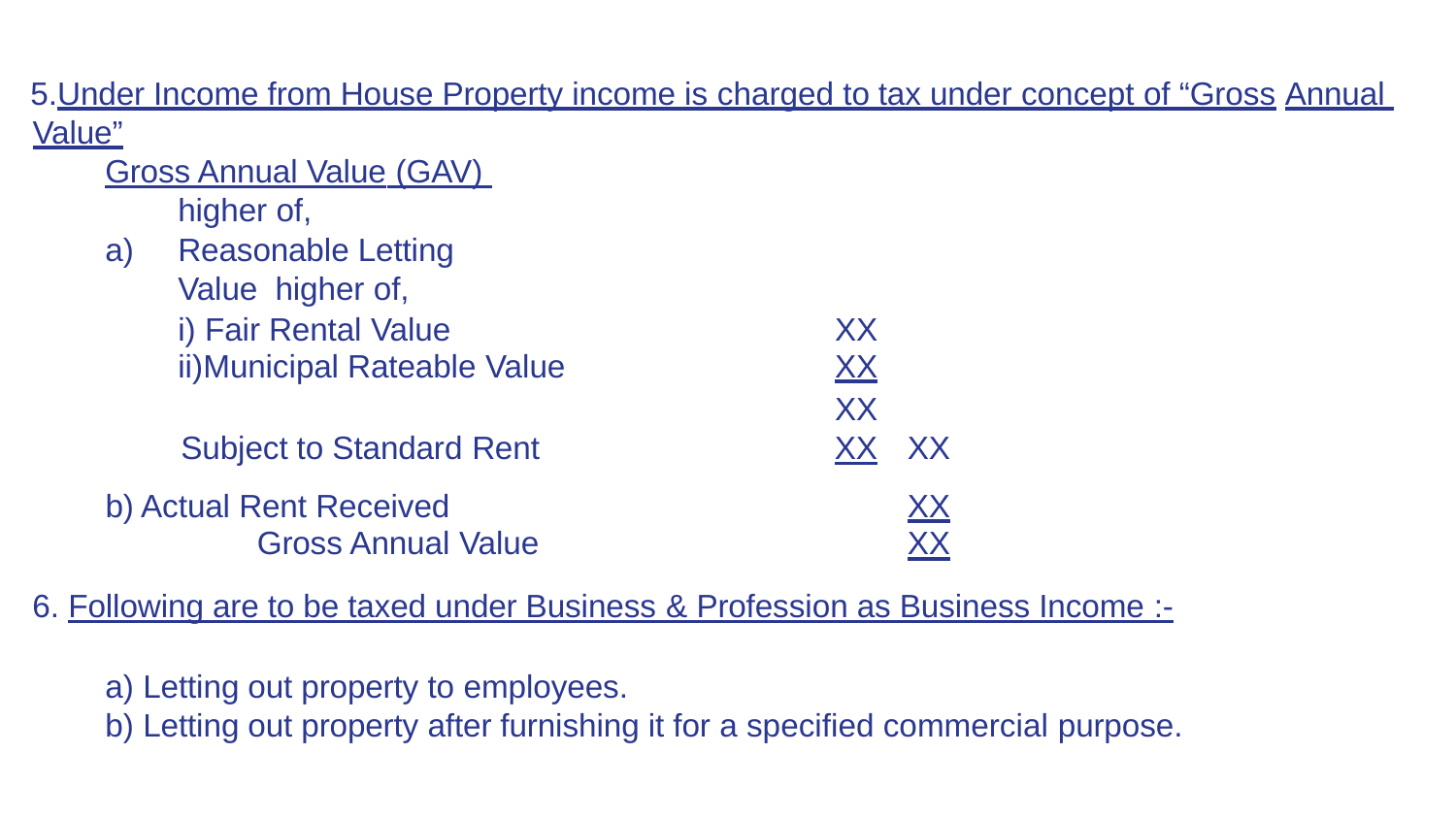

Under Income from House Property income is charged to tax under concept of “Gross Annual  Value”
Gross Annual Value (GAV)  higher of,
Reasonable Letting Value  higher of,
| Fair Rental Value Municipal Rateable Value | XX XX |  |
| --- | --- | --- |
|  | XX |  |
| Subject to Standard Rent | XX | XX |
| b) Actual Rent Received |  | XX |
| Gross Annual Value |  | XX |
Following are to be taxed under Business & Profession as Business Income :-

Letting out property to employees.
Letting out property after furnishing it for a specified commercial purpose.